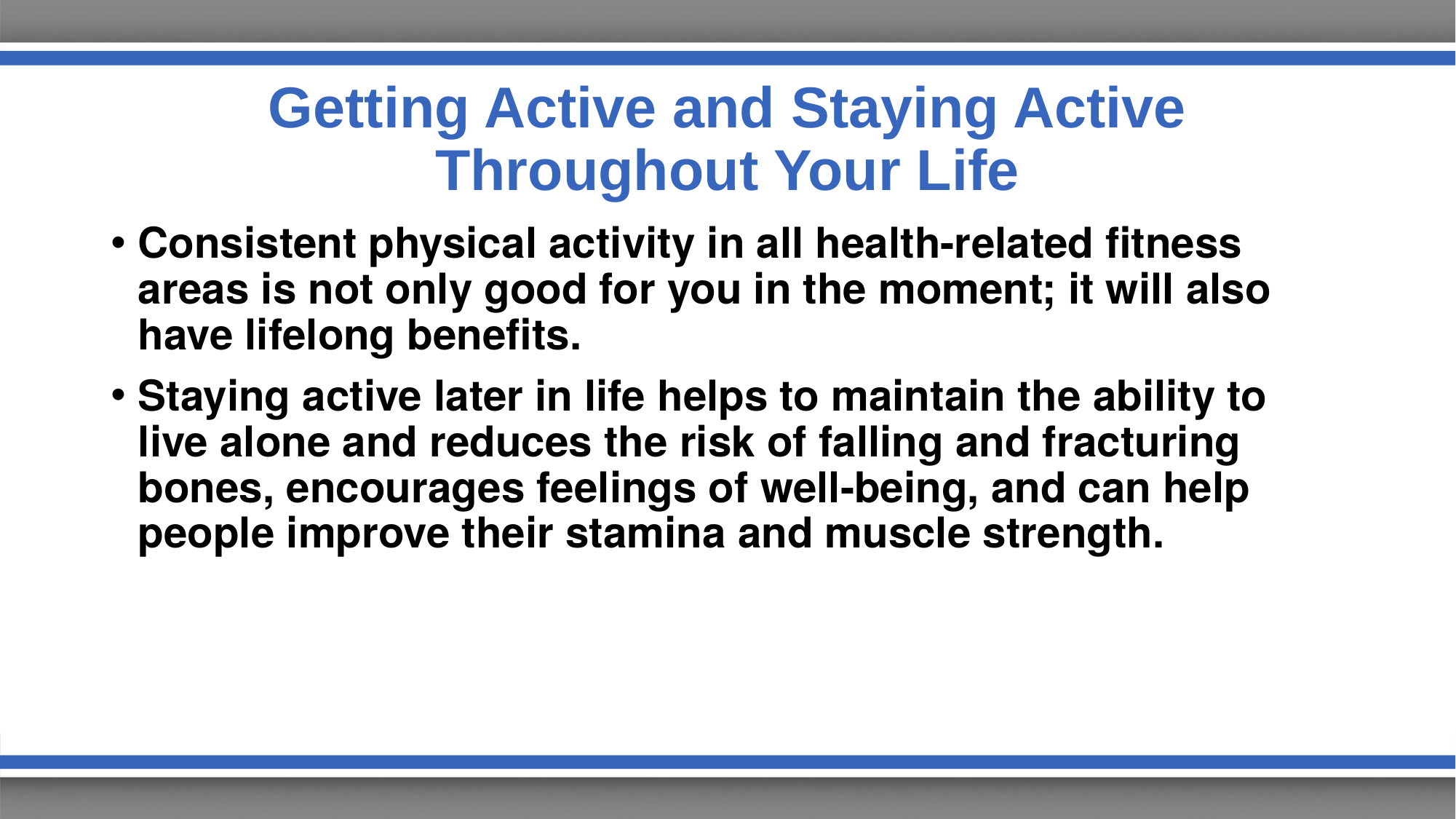

# Getting Active and Staying Active Throughout Your Life
Consistent physical activity in all health-related fitness areas is not only good for you in the moment; it will also have lifelong benefits.
Staying active later in life helps to maintain the ability to live alone and reduces the risk of falling and fracturing bones, encourages feelings of well-being, and can help people improve their stamina and muscle strength.